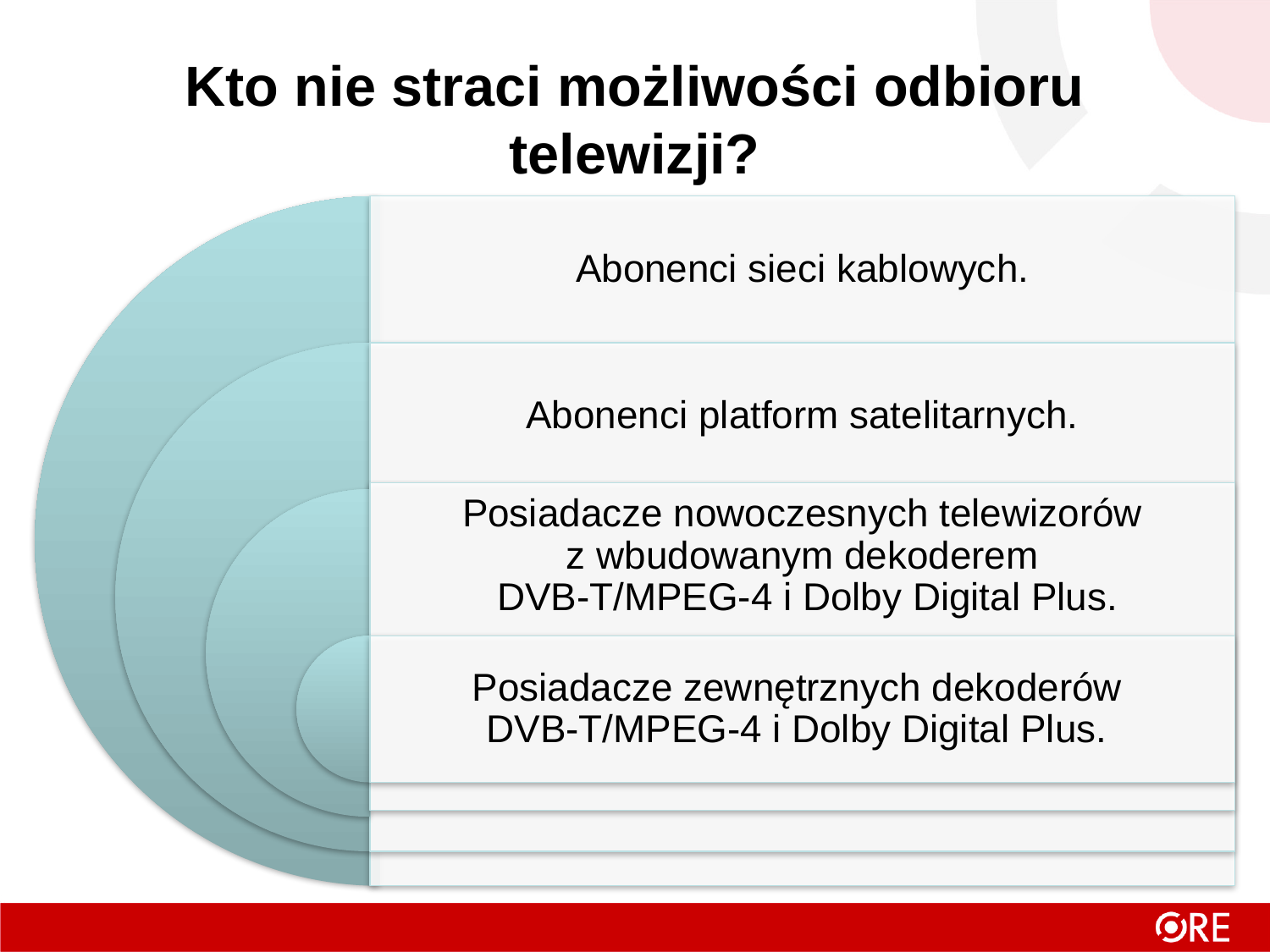

# Kto nie straci możliwości odbioru telewizji?
Abonenci sieci kablowych.
Abonenci platform satelitarnych.
Posiadacze nowoczesnych telewizorów
z wbudowanym dekoderem
 DVB-T/MPEG-4 i Dolby Digital Plus.
Posiadacze zewnętrznych dekoderów
DVB-T/MPEG-4 i Dolby Digital Plus.